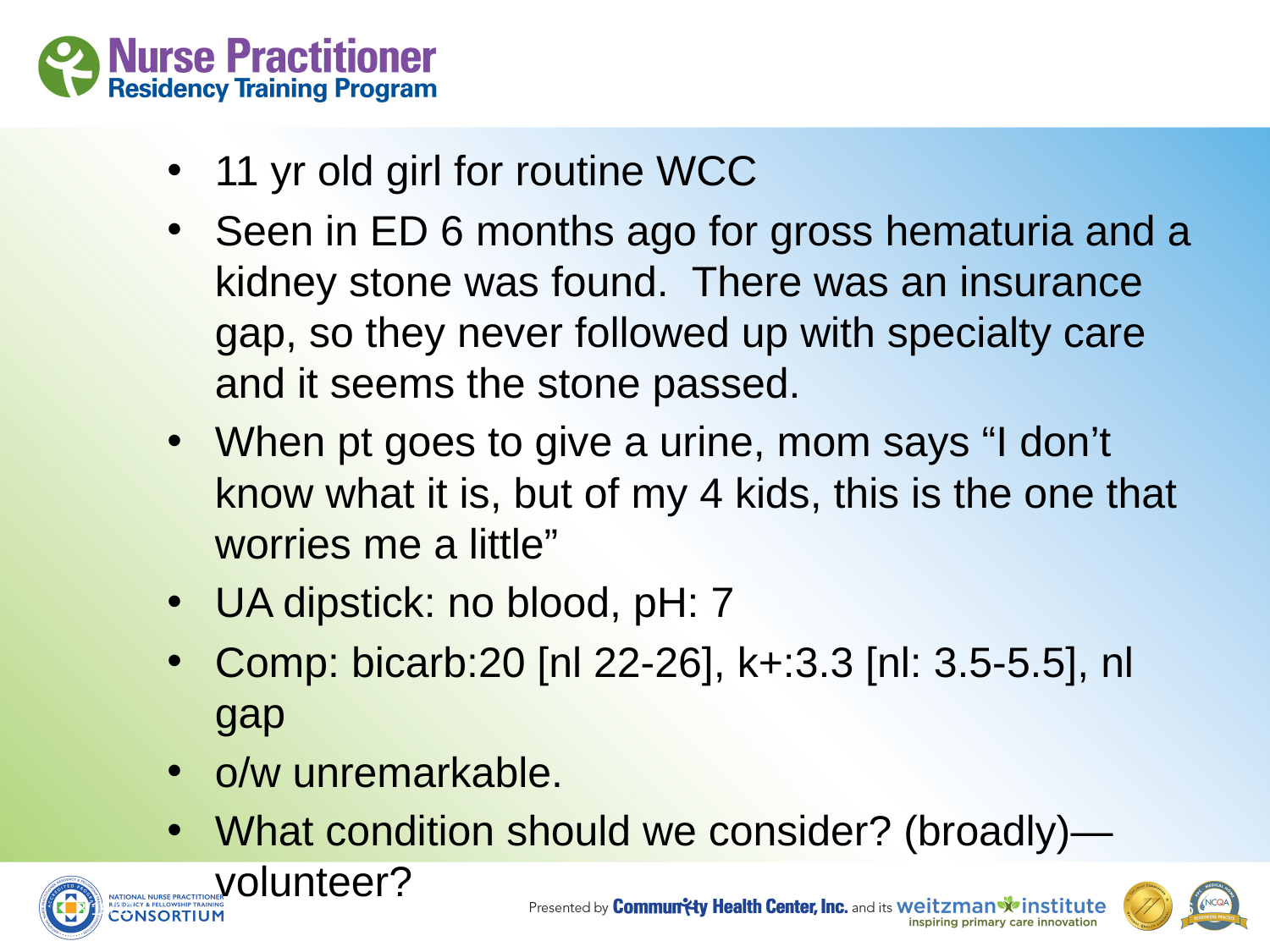

#
11 yr old girl for routine WCC
Seen in ED 6 months ago for gross hematuria and a kidney stone was found.  There was an insurance gap, so they never followed up with specialty care and it seems the stone passed.
When pt goes to give a urine, mom says “I don’t know what it is, but of my 4 kids, this is the one that worries me a little”
UA dipstick: no blood, pH: 7
Comp: bicarb:20 [nl 22-26], k+:3.3 [nl: 3.5-5.5], nl gap
o/w unremarkable.
What condition should we consider? (broadly)—volunteer?

8/19/10
66